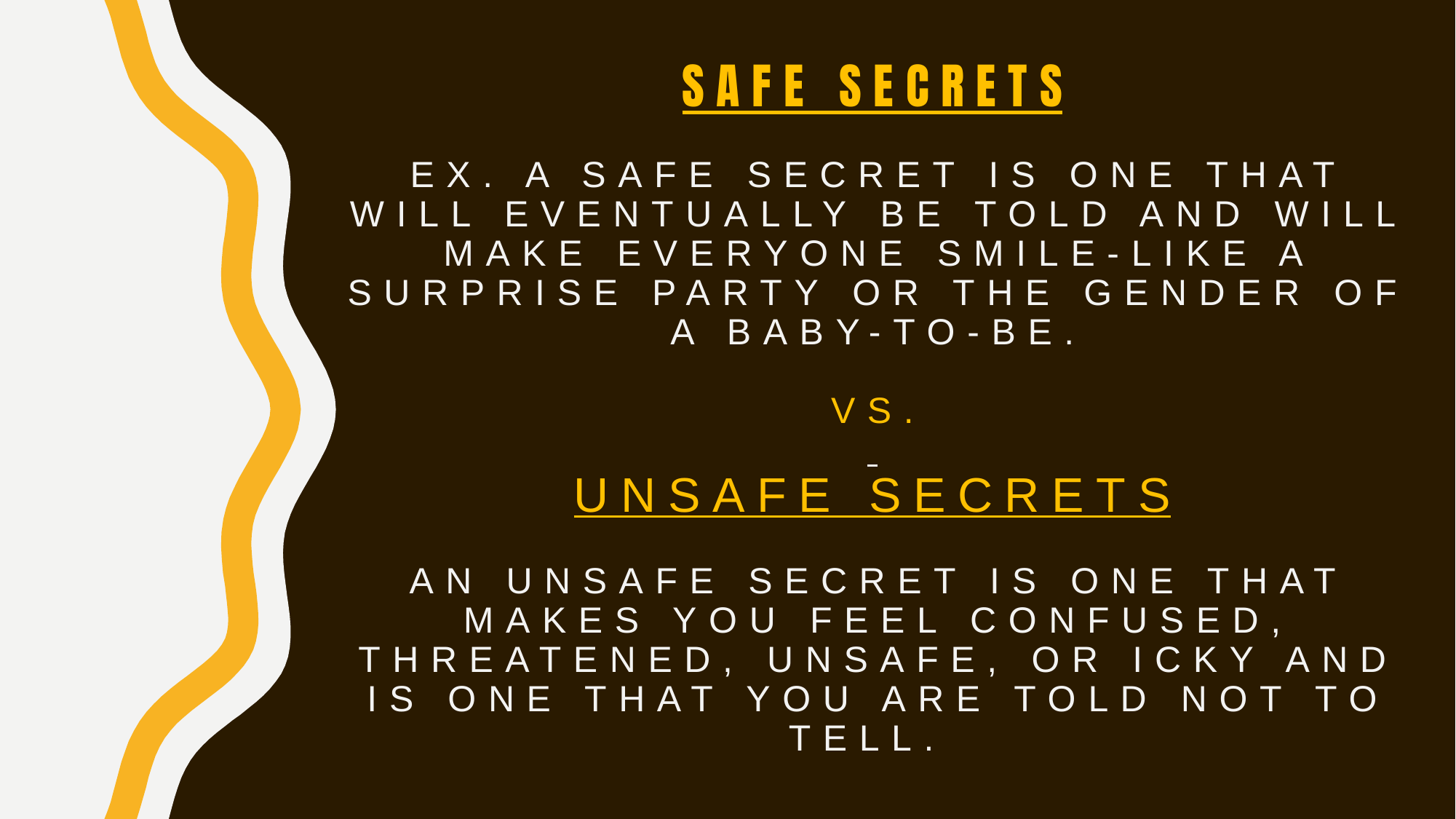

# Safe Secrets ex. A Safe Secret is one that will eventually be told and will make everyone smile-like a surprise party or the gender of a baby-to-be. vs. Unsafe secrets An Unsafe Secret is one that makes you feel confused, threatened, unsafe, or icky and is one that you are told not to tell.